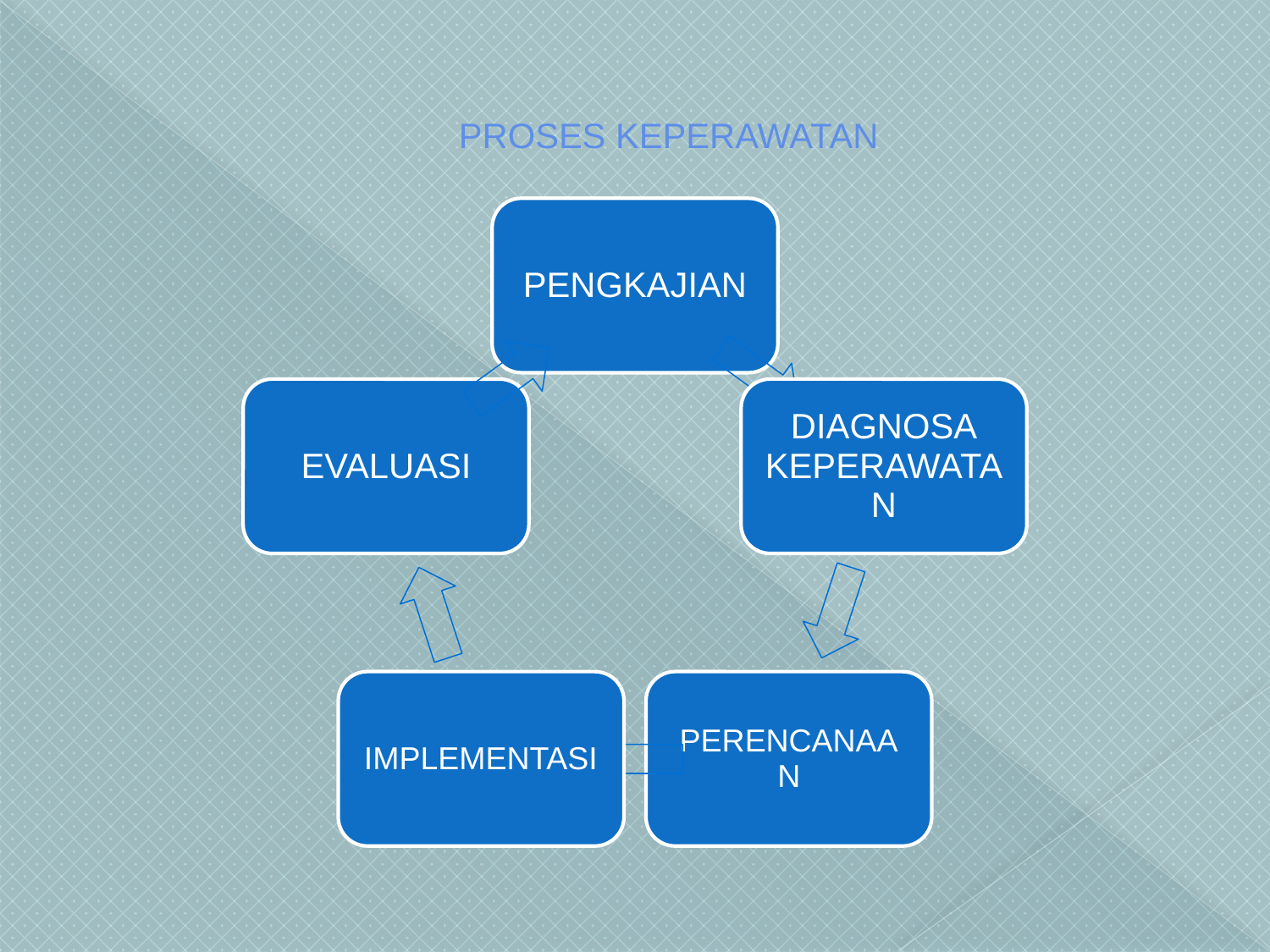

# PROSES KEPERAWATAN
PENGKAJIAN
DIAGNOSA
KEPERAWATAN
PERENCANAAN
IMPLEMENTASI
EVALUASI